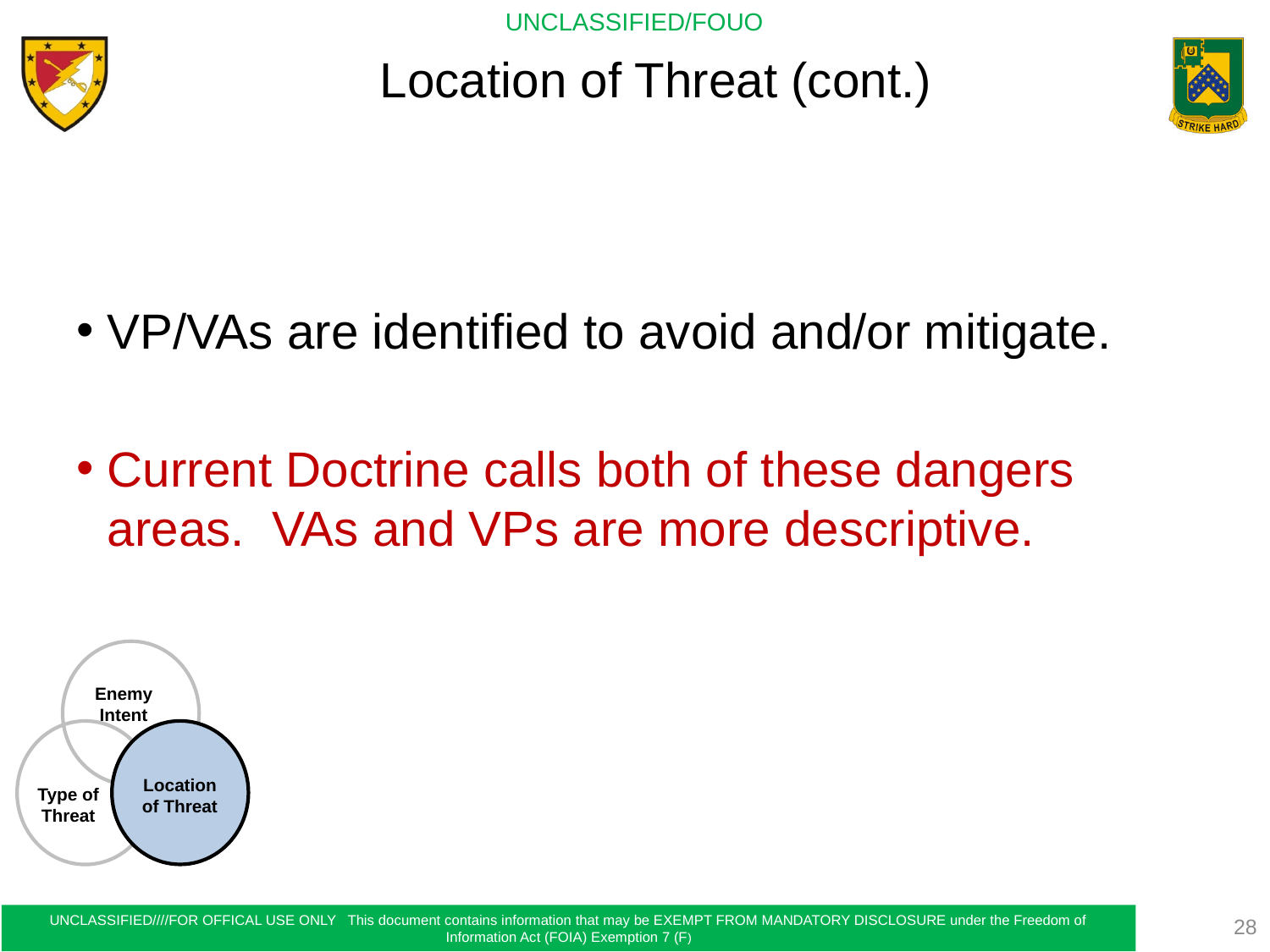

Location of Threat (cont.)
VP/VAs are identified to avoid and/or mitigate.

Current Doctrine calls both of these dangers areas.  VAs and VPs are more descriptive.

Enemy Intent

Location of Threat
Type of Threat
28